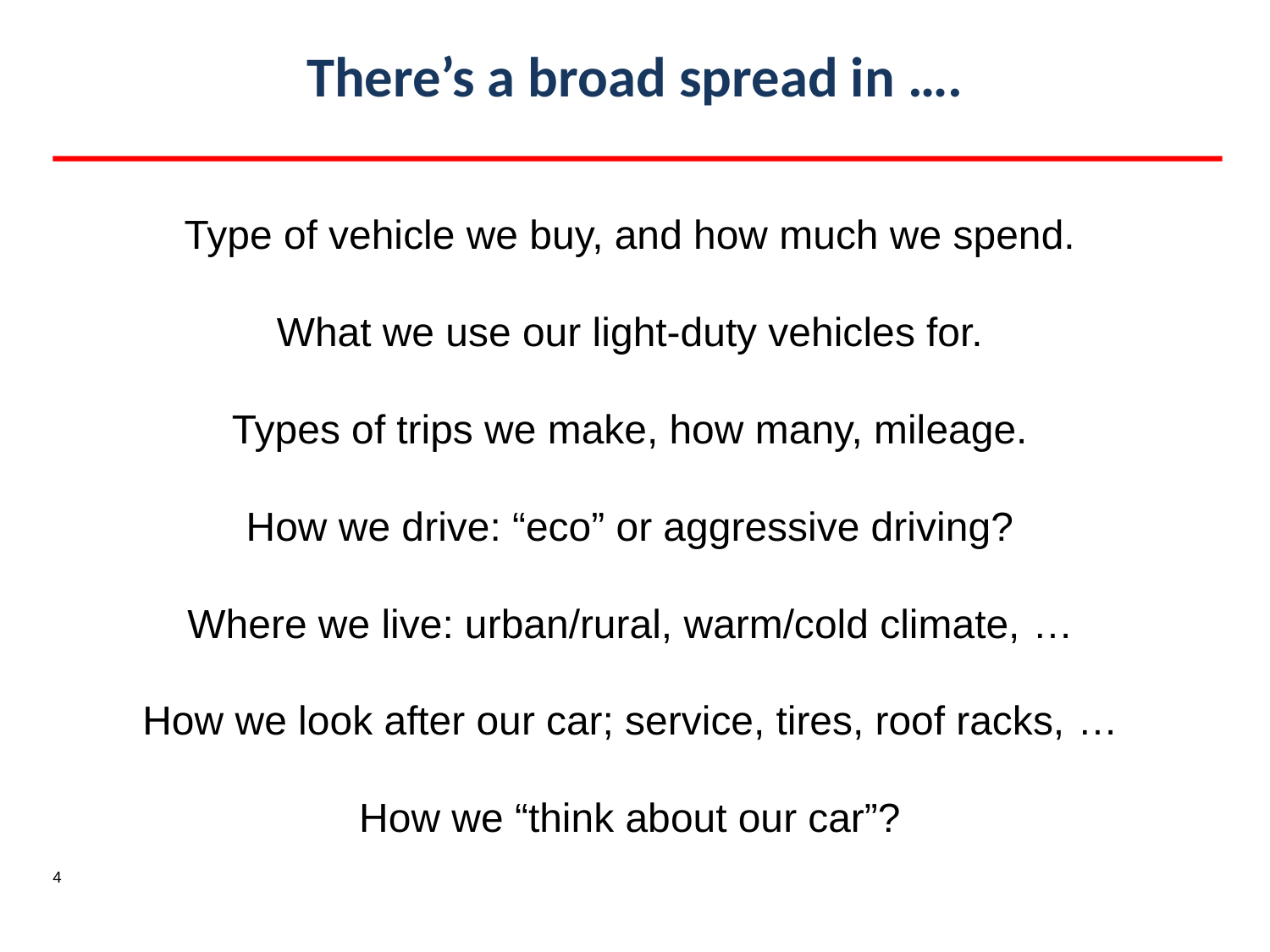

# There’s a broad spread in ….

Type of vehicle we buy, and how much we spend.

What we use our light-duty vehicles for.

Types of trips we make, how many, mileage.

How we drive: “eco” or aggressive driving?

Where we live: urban/rural, warm/cold climate, …

How we look after our car; service, tires, roof racks, …

How we “think about our car”?

4